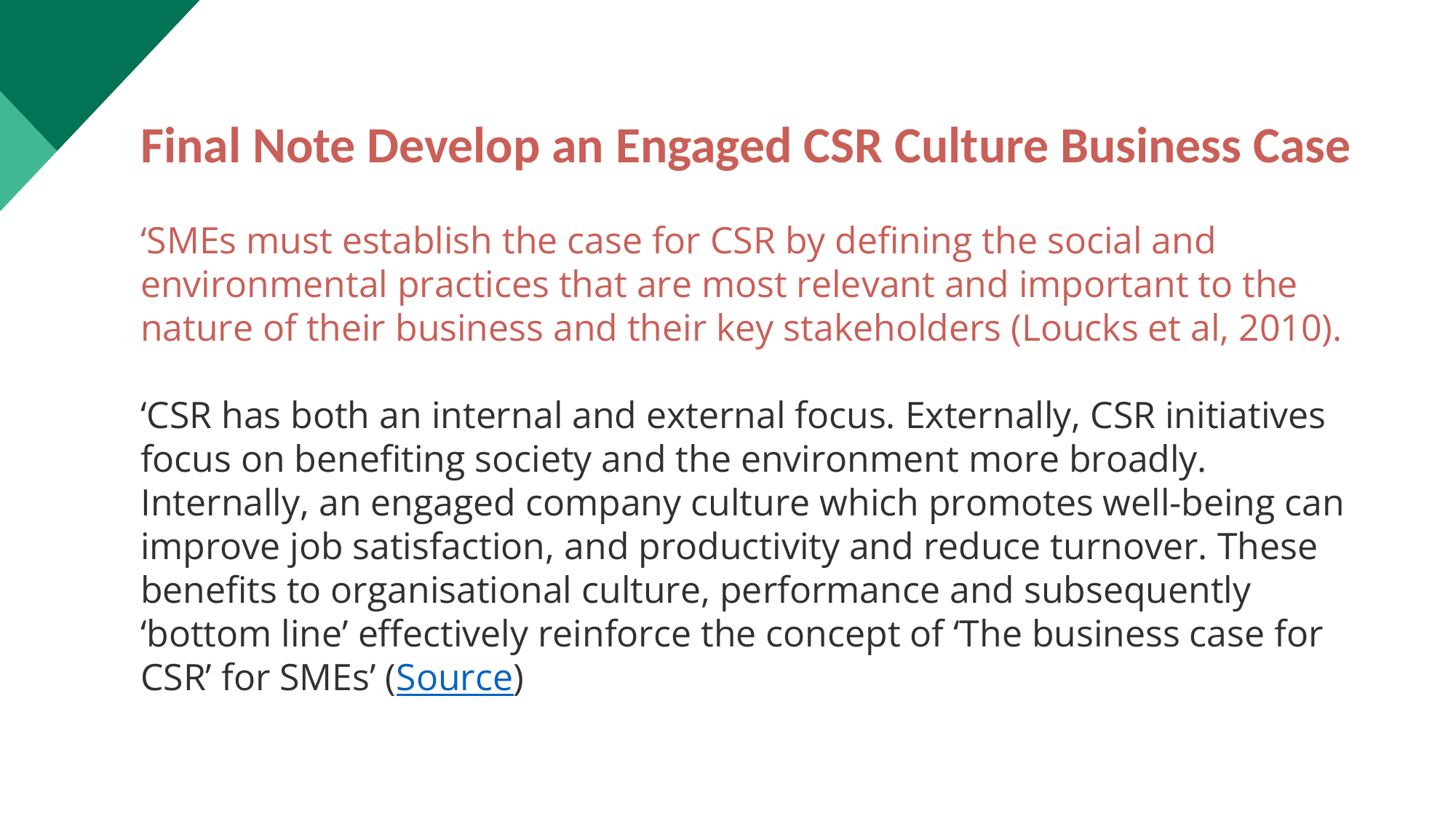

Final Note Develop an Engaged CSR Culture Business Case
‘SMEs must establish the case for CSR by defining the social and environmental practices that are most relevant and important to the nature of their business and their key stakeholders (Loucks et al, 2010).

‘CSR has both an internal and external focus. Externally, CSR initiatives focus on benefiting society and the environment more broadly. Internally, an engaged company culture which promotes well-being can improve job satisfaction, and productivity and reduce turnover. These benefits to organisational culture, performance and subsequently ‘bottom line’ effectively reinforce the concept of ‘The business case for CSR’ for SMEs’ (Source)